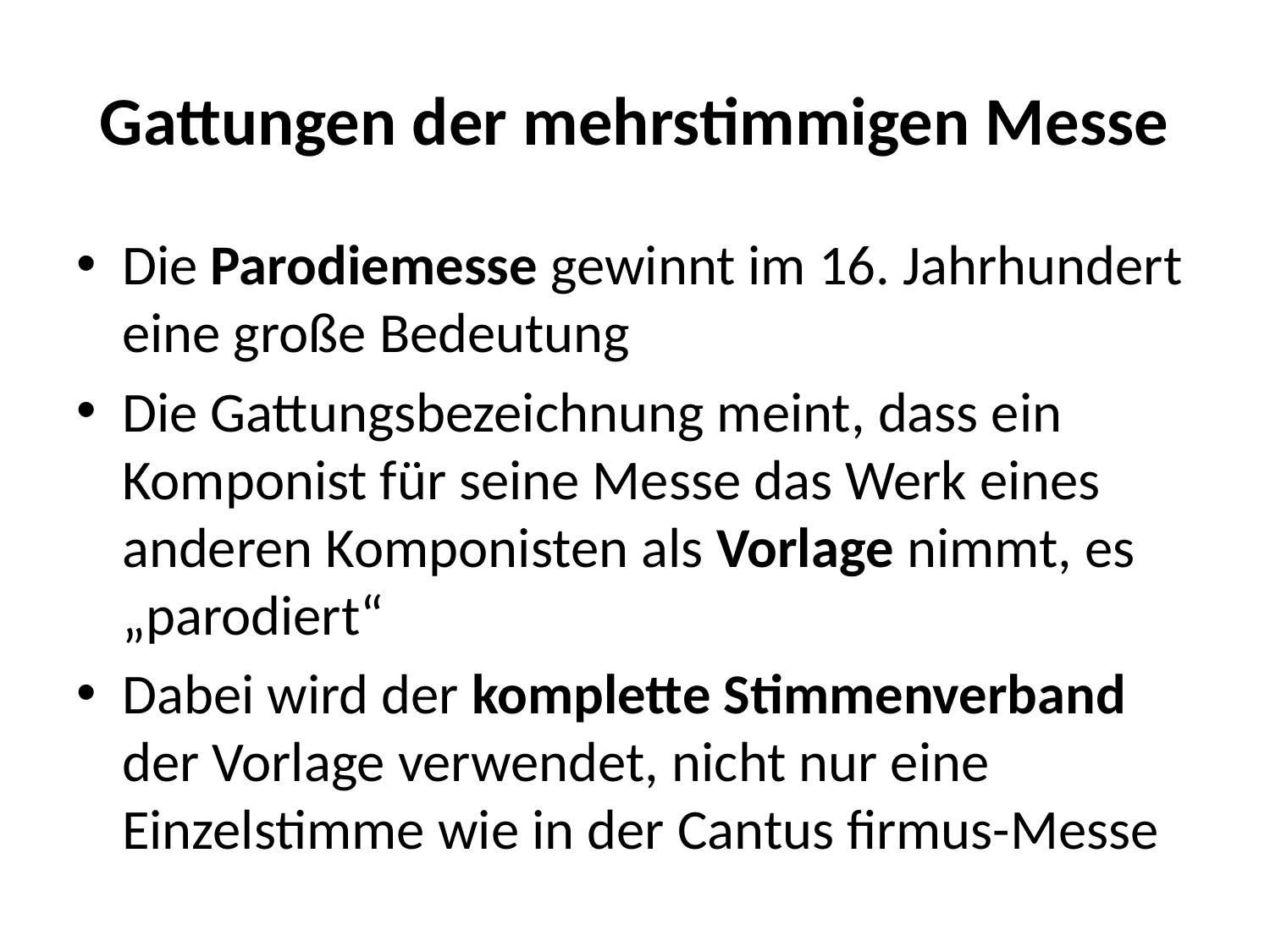

# Gattungen der mehrstimmigen Messe
Die Parodiemesse gewinnt im 16. Jahrhundert eine große Bedeutung
Die Gattungsbezeichnung meint, dass ein Komponist für seine Messe das Werk eines anderen Komponisten als Vorlage nimmt, es „parodiert“
Dabei wird der komplette Stimmenverband der Vorlage verwendet, nicht nur eine Einzelstimme wie in der Cantus firmus-Messe